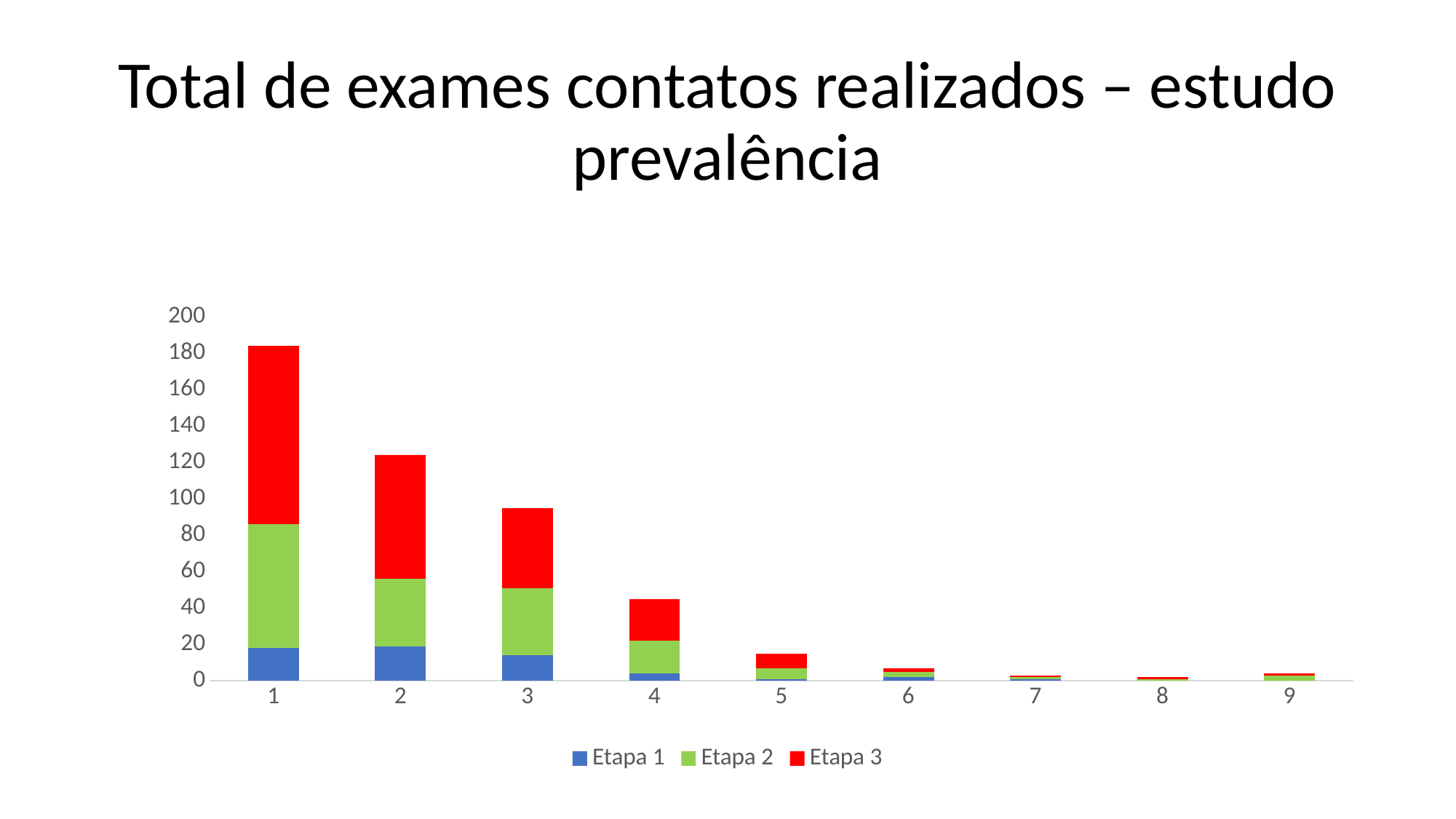

# Total de exames contatos realizados – estudo prevalência

### Chart

| Category | Etapa 1 | Etapa 2 | Etapa 3 |
|---|---|---|---|
| 1 | 18.0 | 68.0 | 98.0 |
| 2 | 19.0 | 37.0 | 68.0 |
| 3 | 14.0 | 37.0 | 44.0 |
| 4 | 4.0 | 18.0 | 23.0 |
| 5 | 1.0 | 6.0 | 8.0 |
| 6 | 2.0 | 3.0 | 2.0 |
| 7 | 1.0 | 1.0 | 1.0 |
| 8 | None | 1.0 | 1.0 |
| 9 | None | 3.0 | 1.0 |